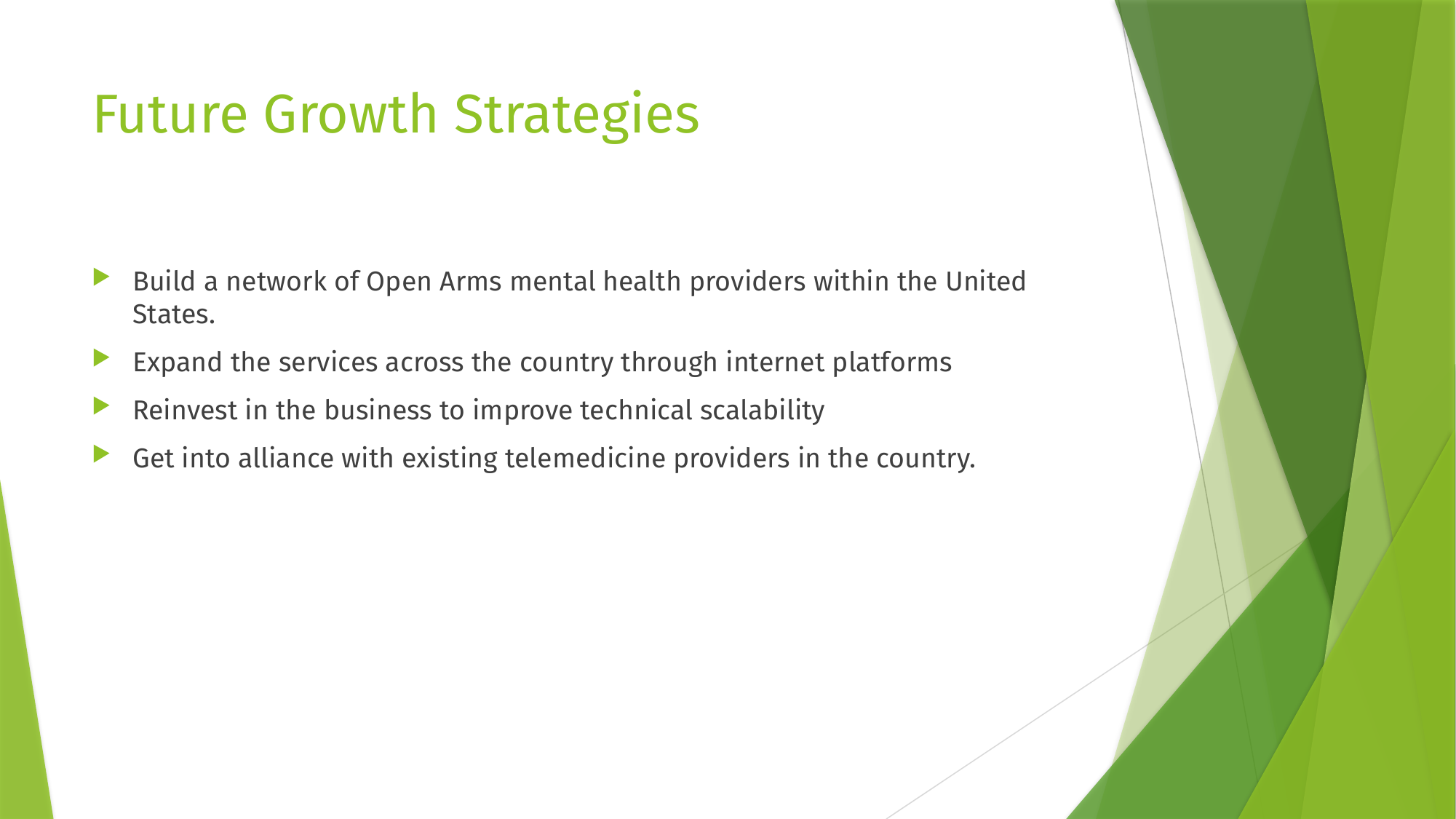

# Future Growth Strategies
Build a network of Open Arms mental health providers within the United States.
Expand the services across the country through internet platforms
Reinvest in the business to improve technical scalability
Get into alliance with existing telemedicine providers in the country.